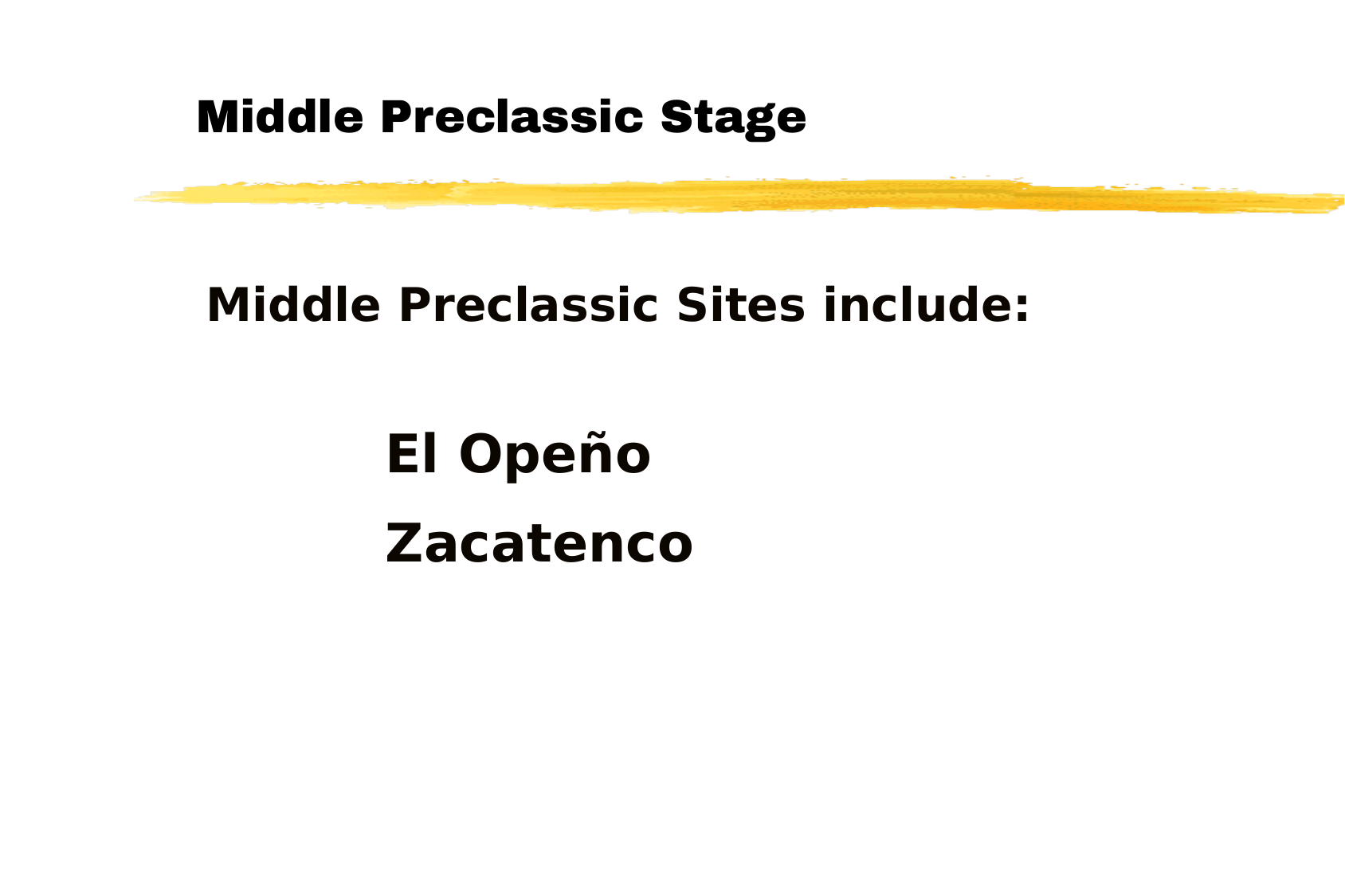

Middle Preclassic Stage
Middle Preclassic Sites include:
El Opeño
Zacatenco